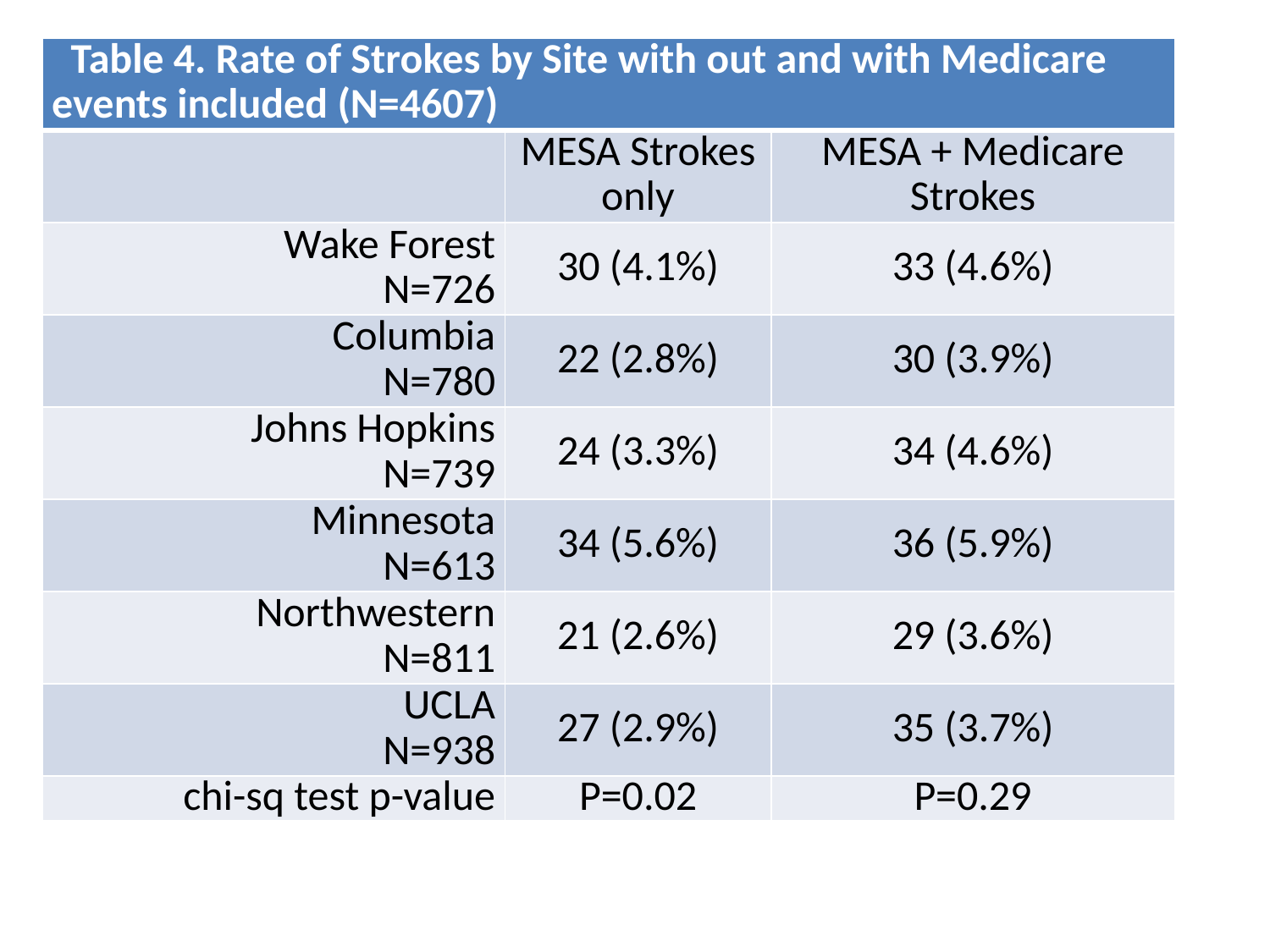

| Table 4. Rate of Strokes by Site with out and with Medicare events included (N=4607) |  |  |
| --- | --- | --- |
|  | MESA Strokes only | MESA + Medicare Strokes |
| Wake Forest N=726 | 30 (4.1%) | 33 (4.6%) |
| Columbia N=780 | 22 (2.8%) | 30 (3.9%) |
| Johns Hopkins N=739 | 24 (3.3%) | 34 (4.6%) |
| Minnesota N=613 | 34 (5.6%) | 36 (5.9%) |
| Northwestern N=811 | 21 (2.6%) | 29 (3.6%) |
| UCLA N=938 | 27 (2.9%) | 35 (3.7%) |
| chi-sq test p-value | P=0.02 | P=0.29 |
#